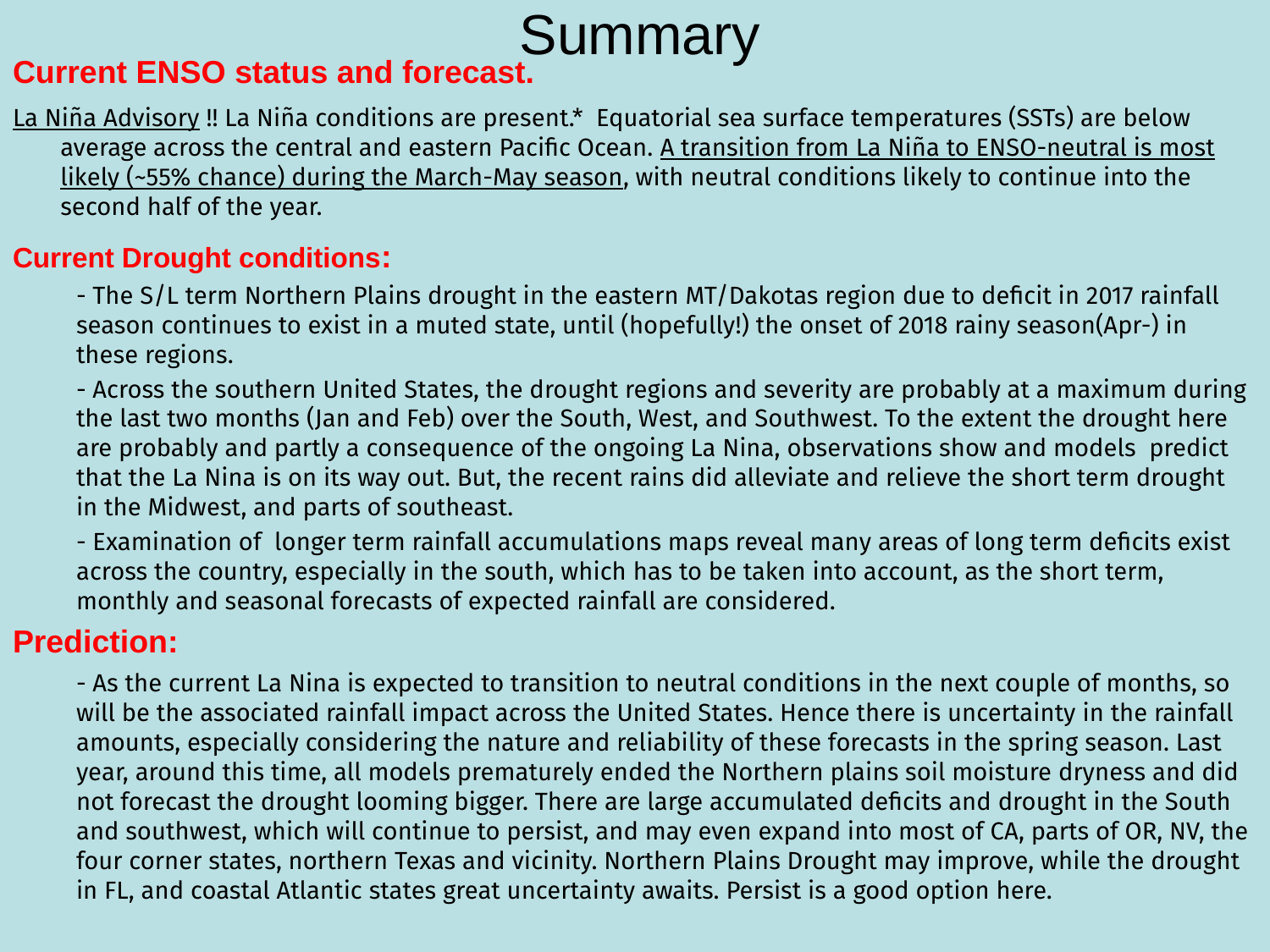

# Summary
Current ENSO status and forecast.
La Niña Advisory !! La Niña conditions are present.*  Equatorial sea surface temperatures (SSTs) are below average across the central and eastern Pacific Ocean. A transition from La Niña to ENSO-neutral is most likely (~55% chance) during the March-May season, with neutral conditions likely to continue into the second half of the year.
Current Drought conditions:
- The S/L term Northern Plains drought in the eastern MT/Dakotas region due to deficit in 2017 rainfall season continues to exist in a muted state, until (hopefully!) the onset of 2018 rainy season(Apr-) in these regions.
- Across the southern United States, the drought regions and severity are probably at a maximum during the last two months (Jan and Feb) over the South, West, and Southwest. To the extent the drought here are probably and partly a consequence of the ongoing La Nina, observations show and models  predict that the La Nina is on its way out. But, the recent rains did alleviate and relieve the short term drought in the Midwest, and parts of southeast.
- Examination of  longer term rainfall accumulations maps reveal many areas of long term deficits exist across the country, especially in the south, which has to be taken into account, as the short term, monthly and seasonal forecasts of expected rainfall are considered.
Prediction:
- As the current La Nina is expected to transition to neutral conditions in the next couple of months, so will be the associated rainfall impact across the United States. Hence there is uncertainty in the rainfall amounts, especially considering the nature and reliability of these forecasts in the spring season. Last year, around this time, all models prematurely ended the Northern plains soil moisture dryness and did not forecast the drought looming bigger. There are large accumulated deficits and drought in the South and southwest, which will continue to persist, and may even expand into most of CA, parts of OR, NV, the four corner states, northern Texas and vicinity. Northern Plains Drought may improve, while the drought in FL, and coastal Atlantic states great uncertainty awaits. Persist is a good option here.